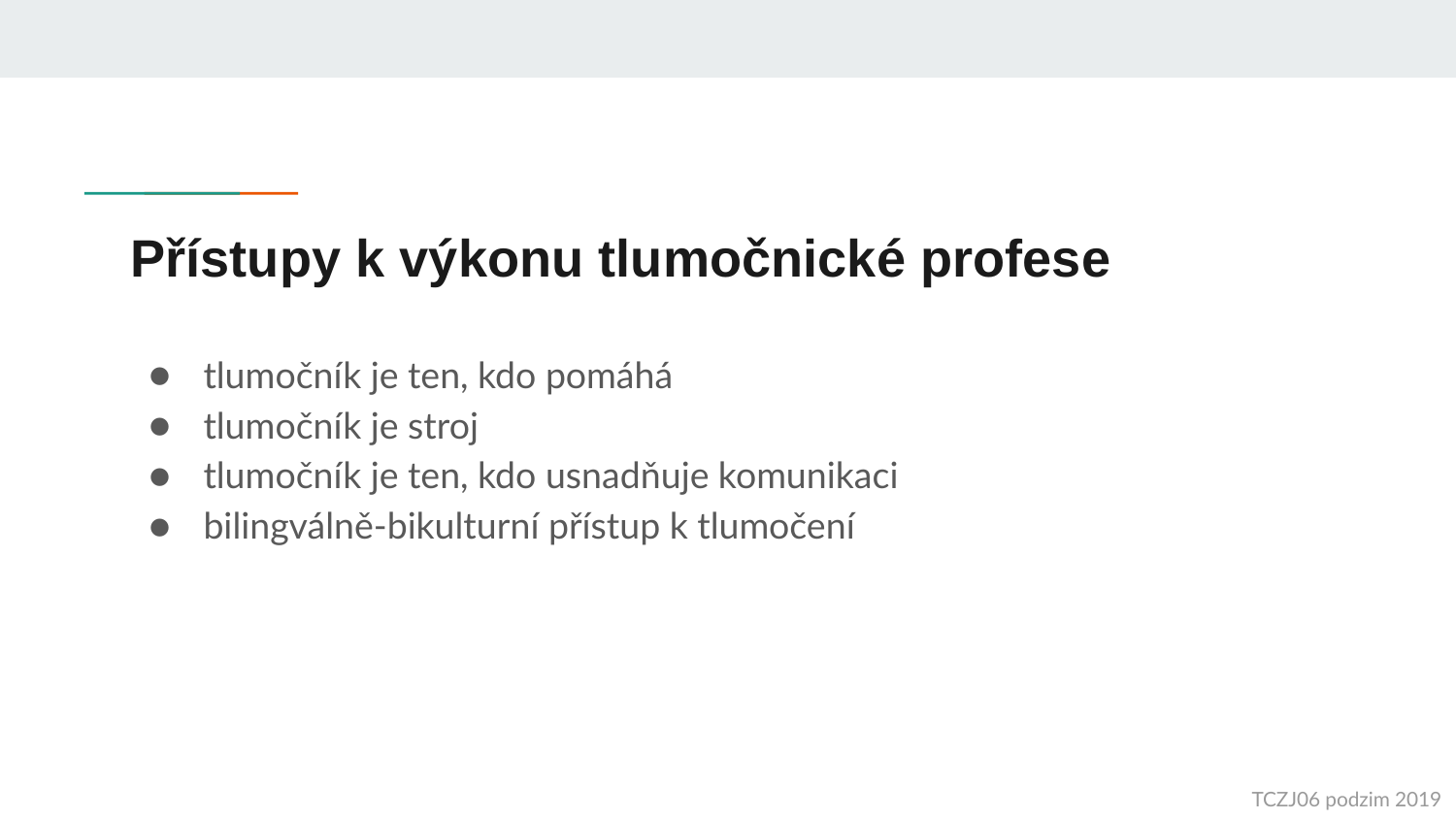

# Přístupy k výkonu tlumočnické profese
tlumočník je ten, kdo pomáhá
tlumočník je stroj
tlumočník je ten, kdo usnadňuje komunikaci
bilingválně-bikulturní přístup k tlumočení